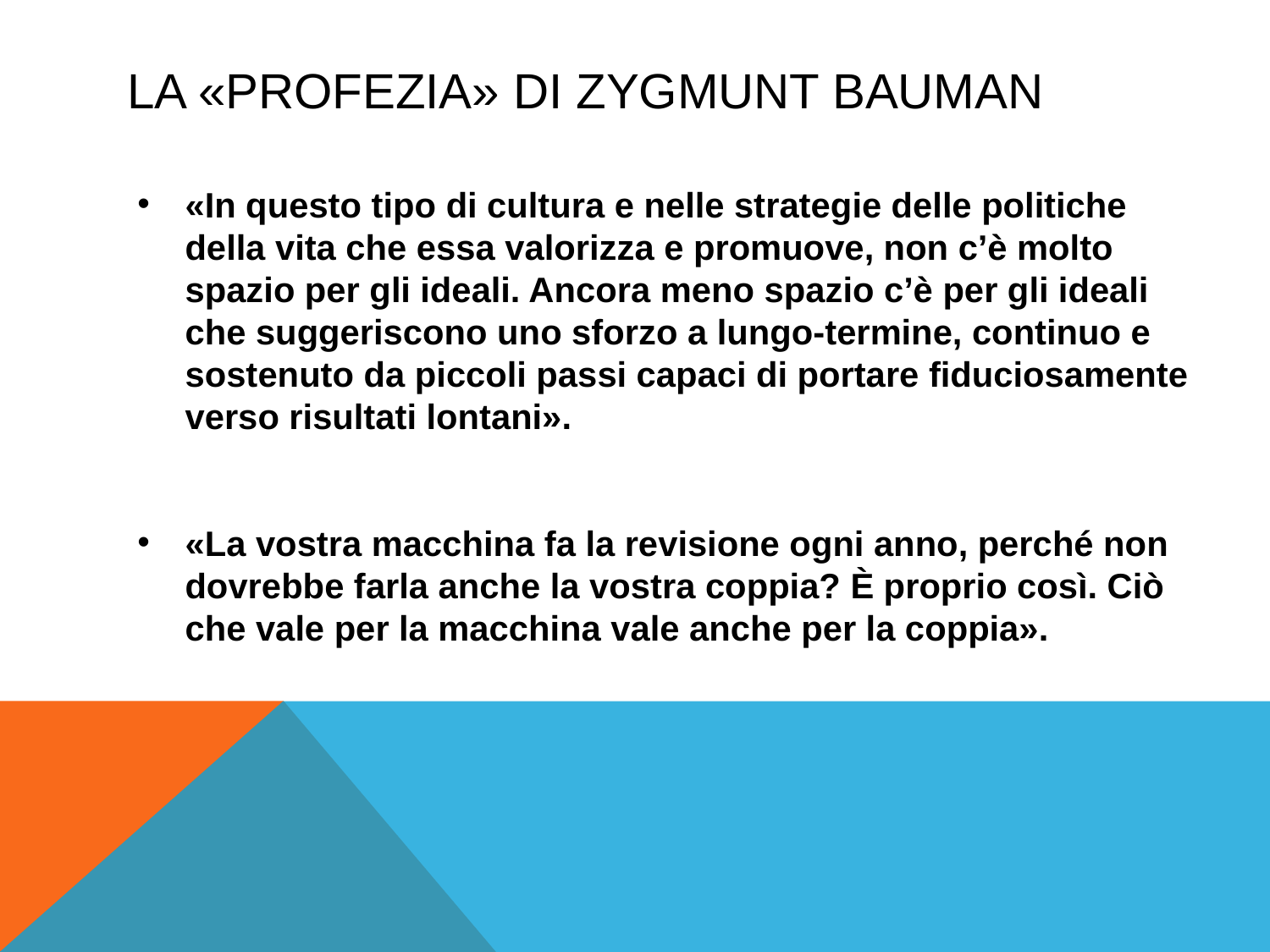

# LA «profezia» DI Zygmunt Bauman
«In questo tipo di cultura e nelle strategie delle politiche della vita che essa valorizza e promuove, non c’è molto spazio per gli ideali. Ancora meno spazio c’è per gli ideali che suggeriscono uno sforzo a lungo-termine, continuo e sostenuto da piccoli passi capaci di portare fiduciosamente verso risultati lontani».

«La vostra macchina fa la revisione ogni anno, perché non dovrebbe farla anche la vostra coppia? È proprio così. Ciò che vale per la macchina vale anche per la coppia».